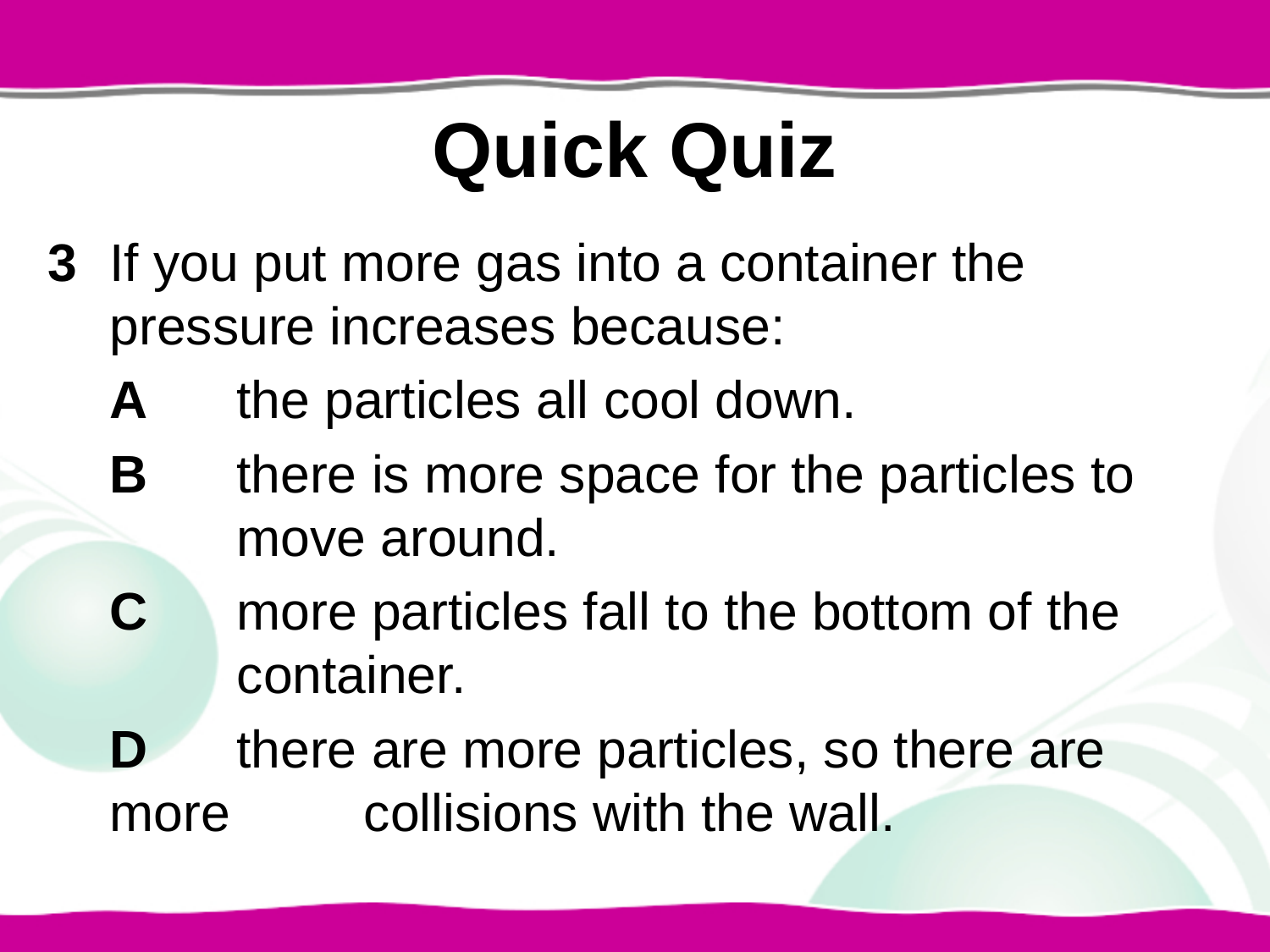

# Quick Quiz
3	If you put more gas into a container the pressure increases because:
	A	the particles all cool down.
	B	there is more space for the particles to 	move around.
	C	more particles fall to the bottom of the 	container.
	D	there are more particles, so there are 	more 	collisions with the wall.